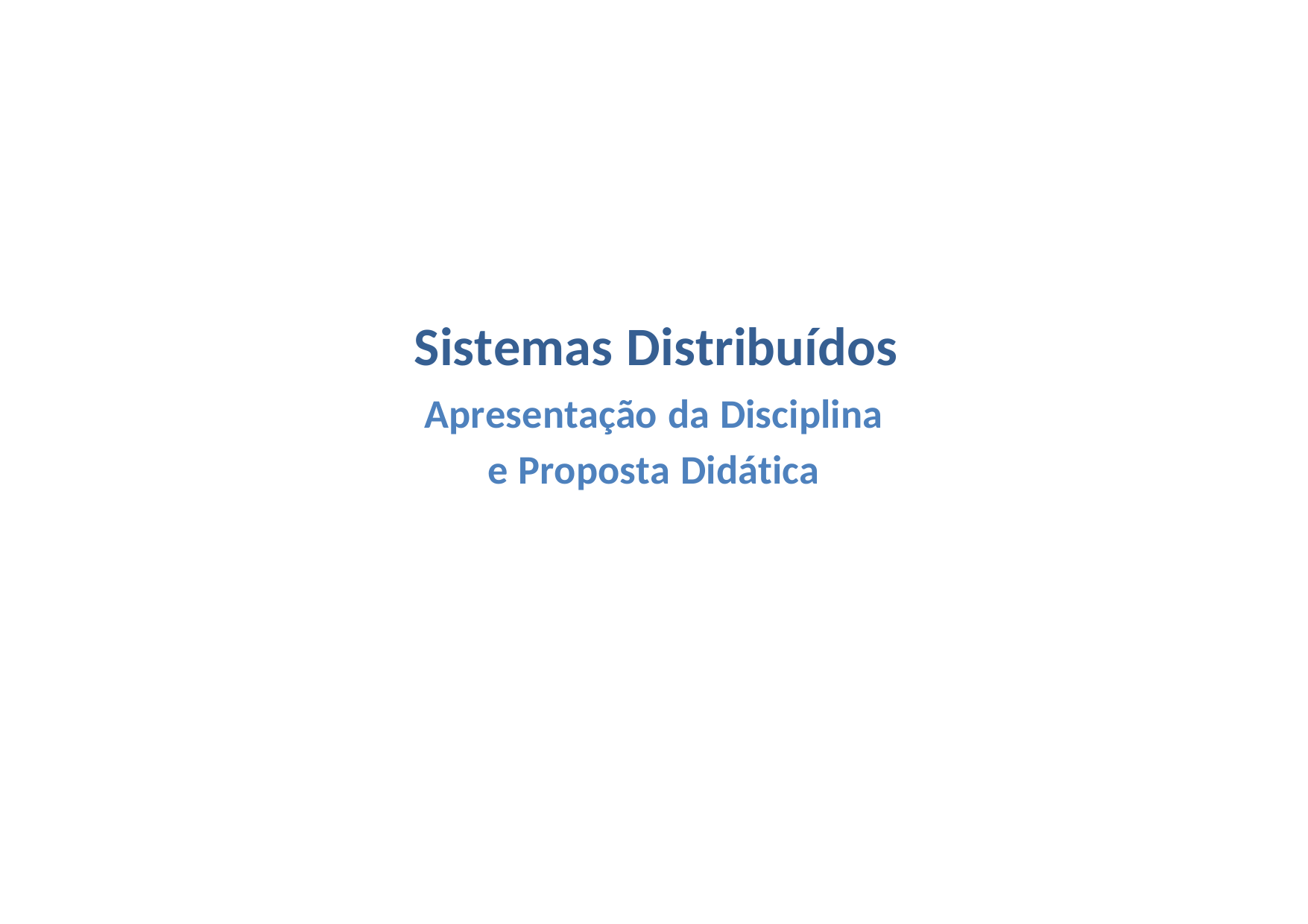

Sistemas Distribuídos
Apresentação da Disciplina
e Proposta Didática